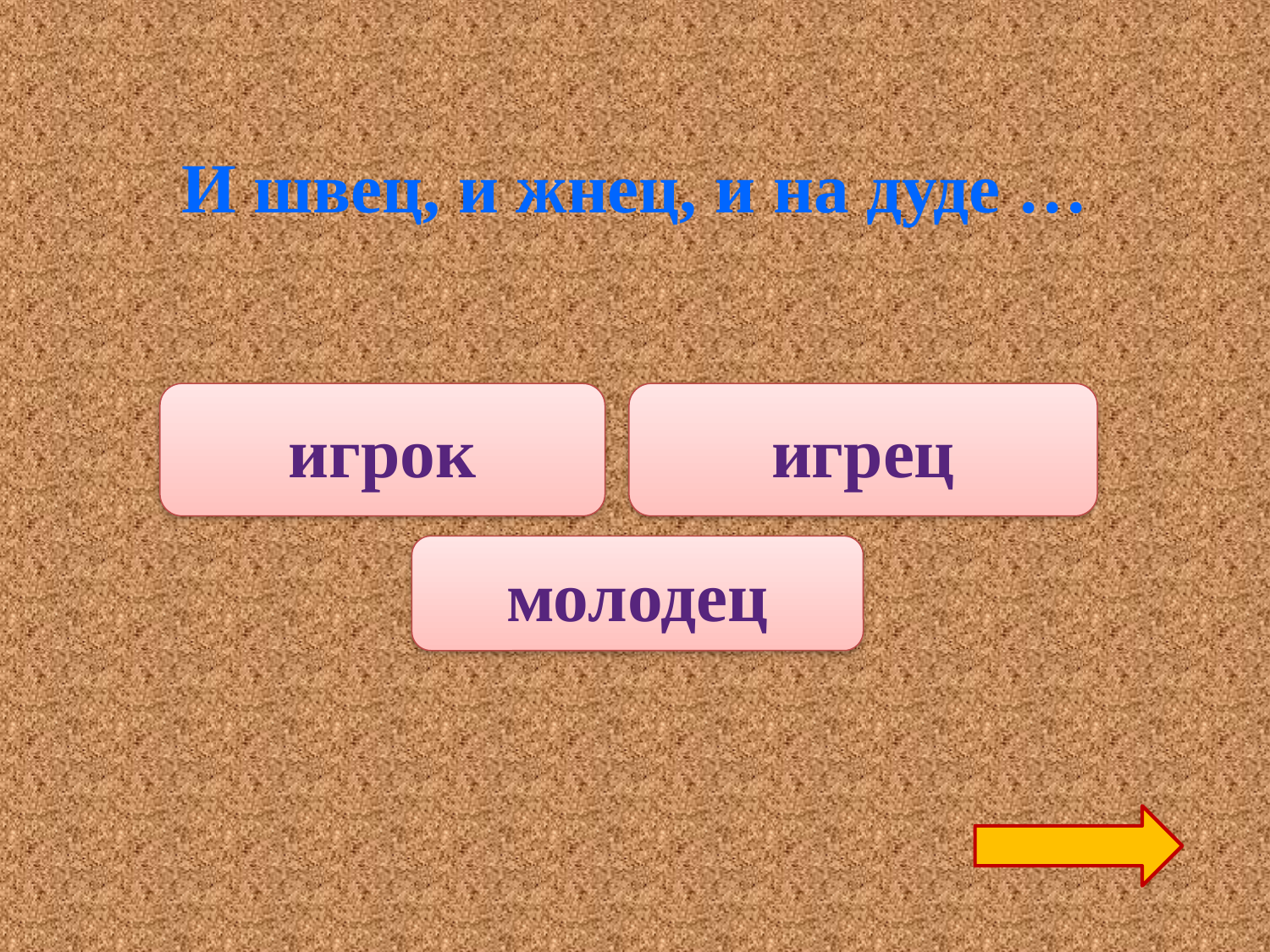

И швец, и жнец, и на дуде …
игрок
игрец
молодец